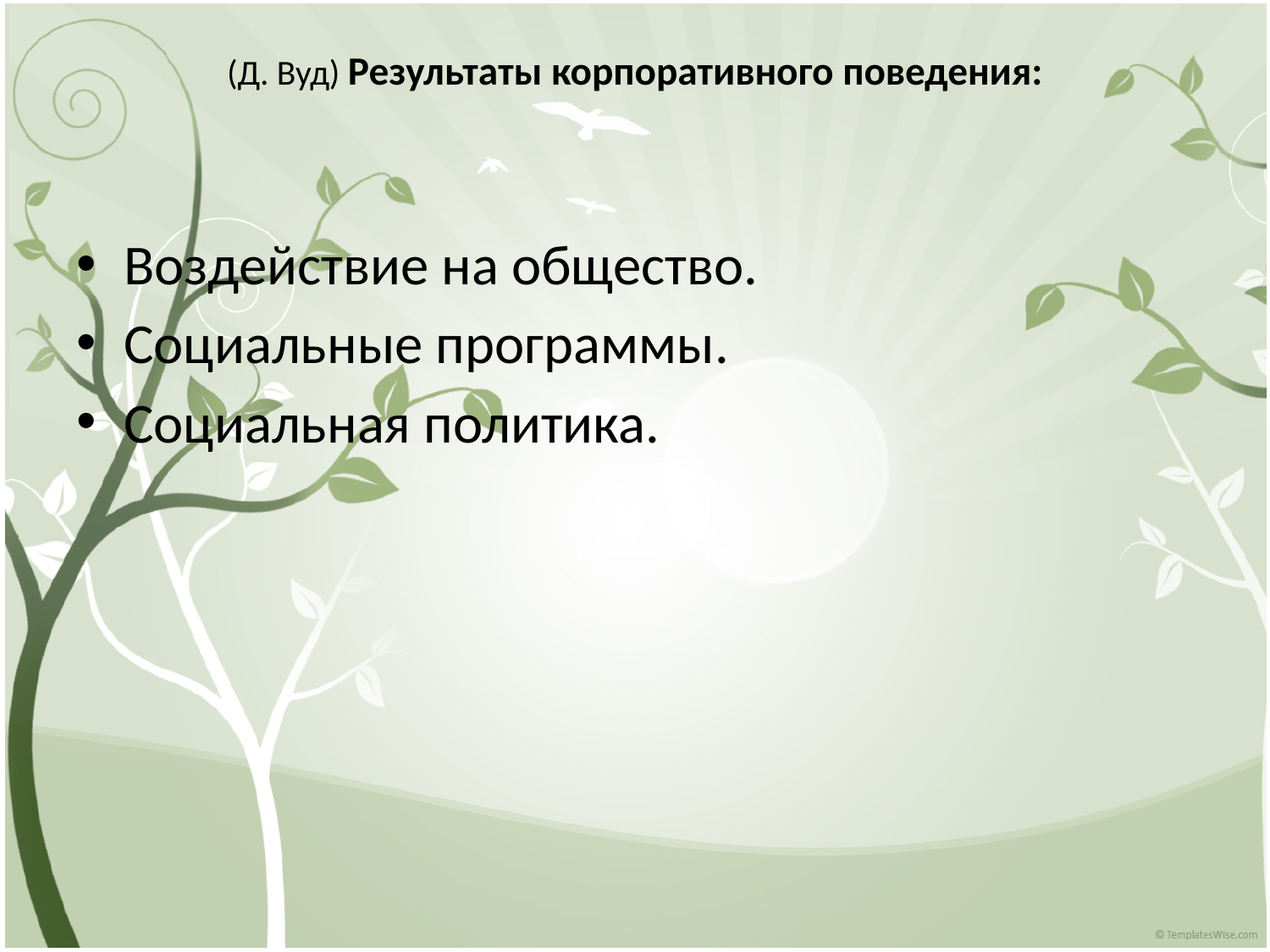

# (Д. Вуд) Результаты корпоративного поведения:
Воздействие на общество.
Социальные программы.
Социальная политика.